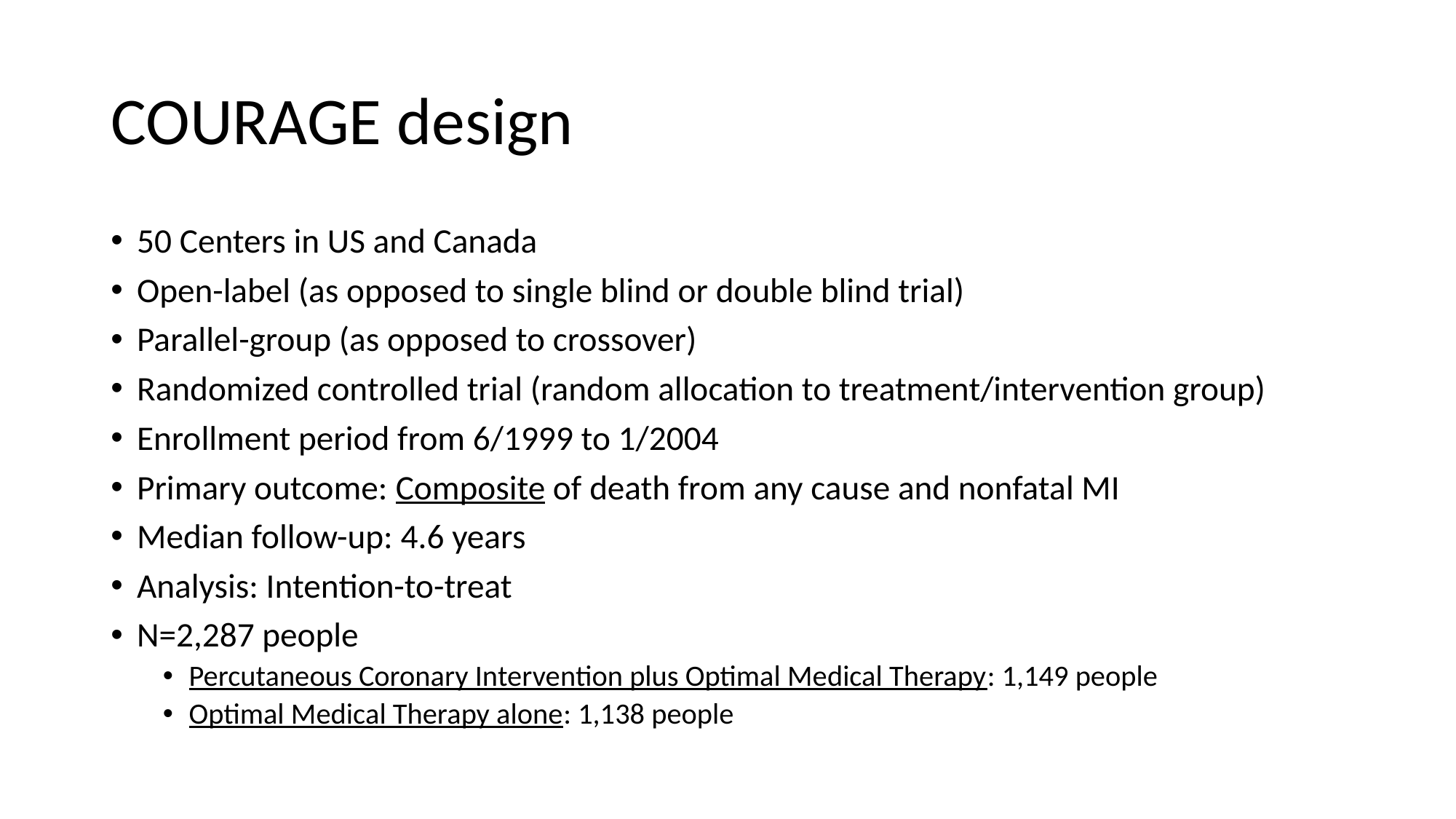

# COURAGE design
50 Centers in US and Canada
Open-label (as opposed to single blind or double blind trial)
Parallel-group (as opposed to crossover)
Randomized controlled trial (random allocation to treatment/intervention group)
Enrollment period from 6/1999 to 1/2004
Primary outcome: Composite of death from any cause and nonfatal MI
Median follow-up: 4.6 years
Analysis: Intention-to-treat
N=2,287 people
Percutaneous Coronary Intervention plus Optimal Medical Therapy: 1,149 people
Optimal Medical Therapy alone: 1,138 people